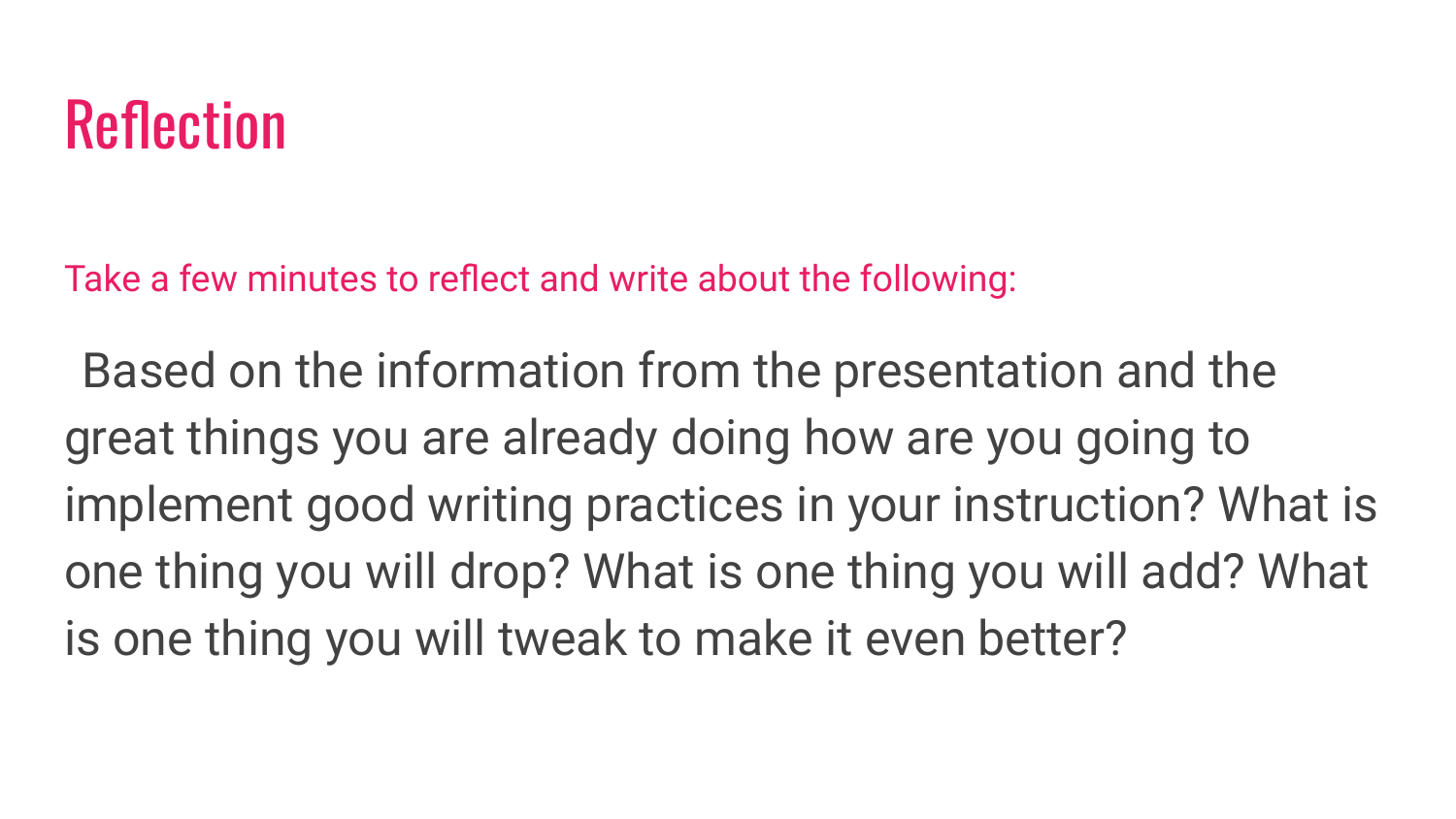

# Reflection
Take a few minutes to reflect and write about the following:
  Based on the information from the presentation and the great things you are already doing how are you going to implement good writing practices in your instruction? What is one thing you will drop? What is one thing you will add? What is one thing you will tweak to make it even better?